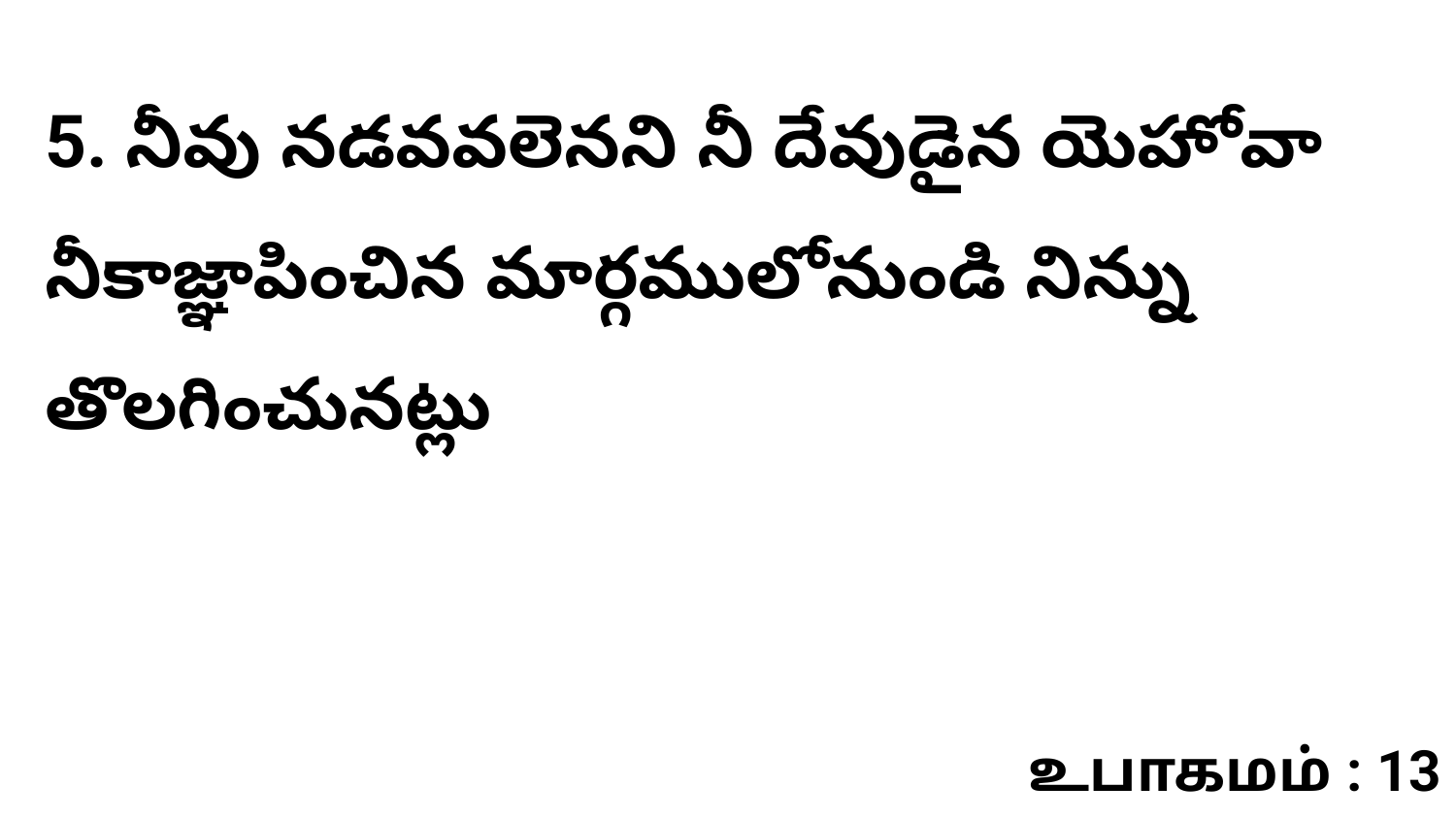

5. నీవు నడవవలెనని నీ దేవుడైన యెహోవా నీకాజ్ఞాపించిన మార్గములోనుండి నిన్ను తొలగించునట్లు
உபாகமம் : 13